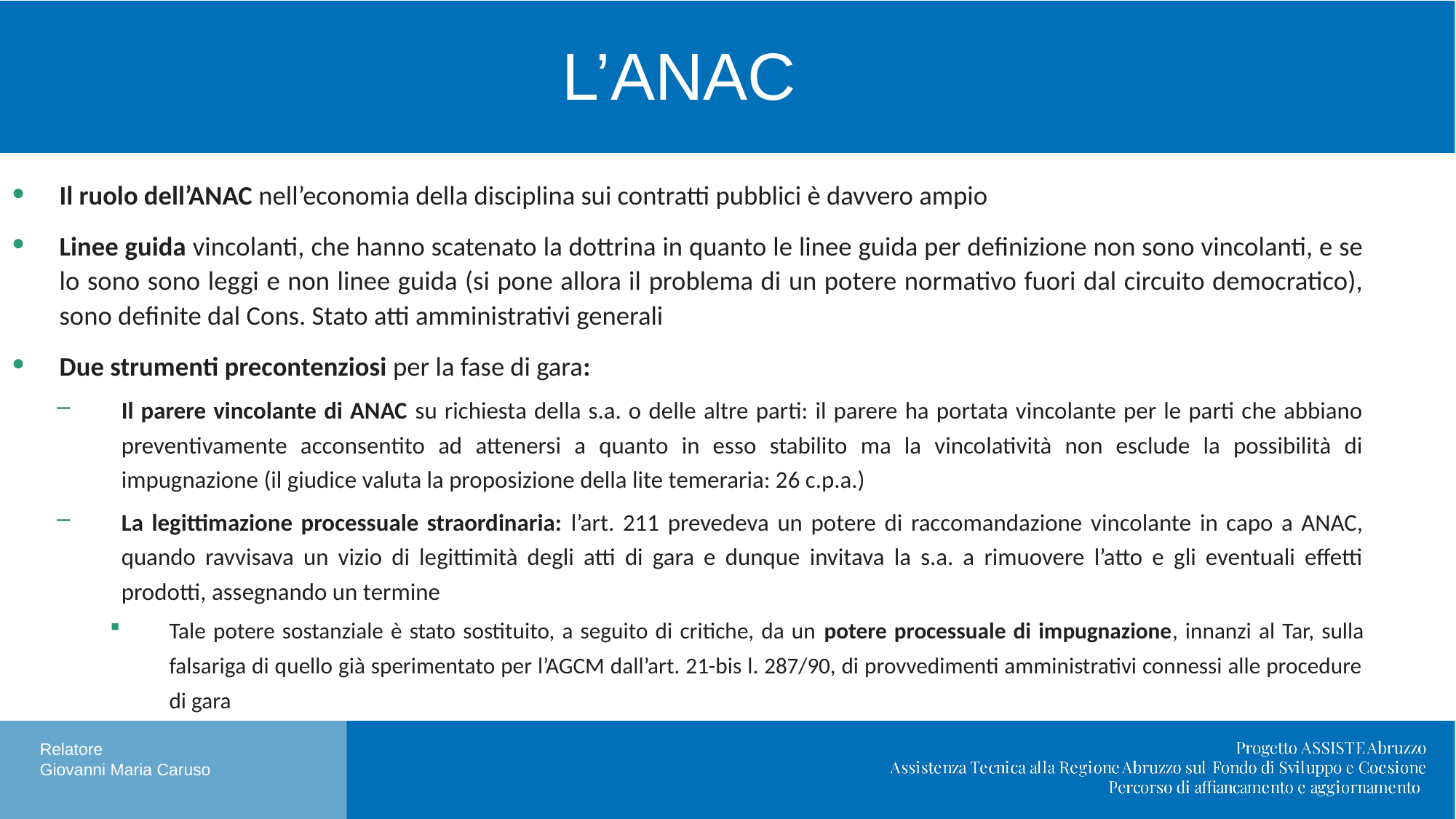

# L’ANAC
Il ruolo dell’ANAC nell’economia della disciplina sui contratti pubblici è davvero ampio
Linee guida vincolanti, che hanno scatenato la dottrina in quanto le linee guida per definizione non sono vincolanti, e se lo sono sono leggi e non linee guida (si pone allora il problema di un potere normativo fuori dal circuito democratico), sono definite dal Cons. Stato atti amministrativi generali
Due strumenti precontenziosi per la fase di gara:
Il parere vincolante di ANAC su richiesta della s.a. o delle altre parti: il parere ha portata vincolante per le parti che abbiano preventivamente acconsentito ad attenersi a quanto in esso stabilito ma la vincolatività non esclude la possibilità di impugnazione (il giudice valuta la proposizione della lite temeraria: 26 c.p.a.)
La legittimazione processuale straordinaria: l’art. 211 prevedeva un potere di raccomandazione vincolante in capo a ANAC, quando ravvisava un vizio di legittimità degli atti di gara e dunque invitava la s.a. a rimuovere l’atto e gli eventuali effetti prodotti, assegnando un termine
Tale potere sostanziale è stato sostituito, a seguito di critiche, da un potere processuale di impugnazione, innanzi al Tar, sulla falsariga di quello già sperimentato per l’AGCM dall’art. 21-bis l. 287/90, di provvedimenti amministrativi connessi alle procedure di gara

Relatore
Giovanni Maria Caruso